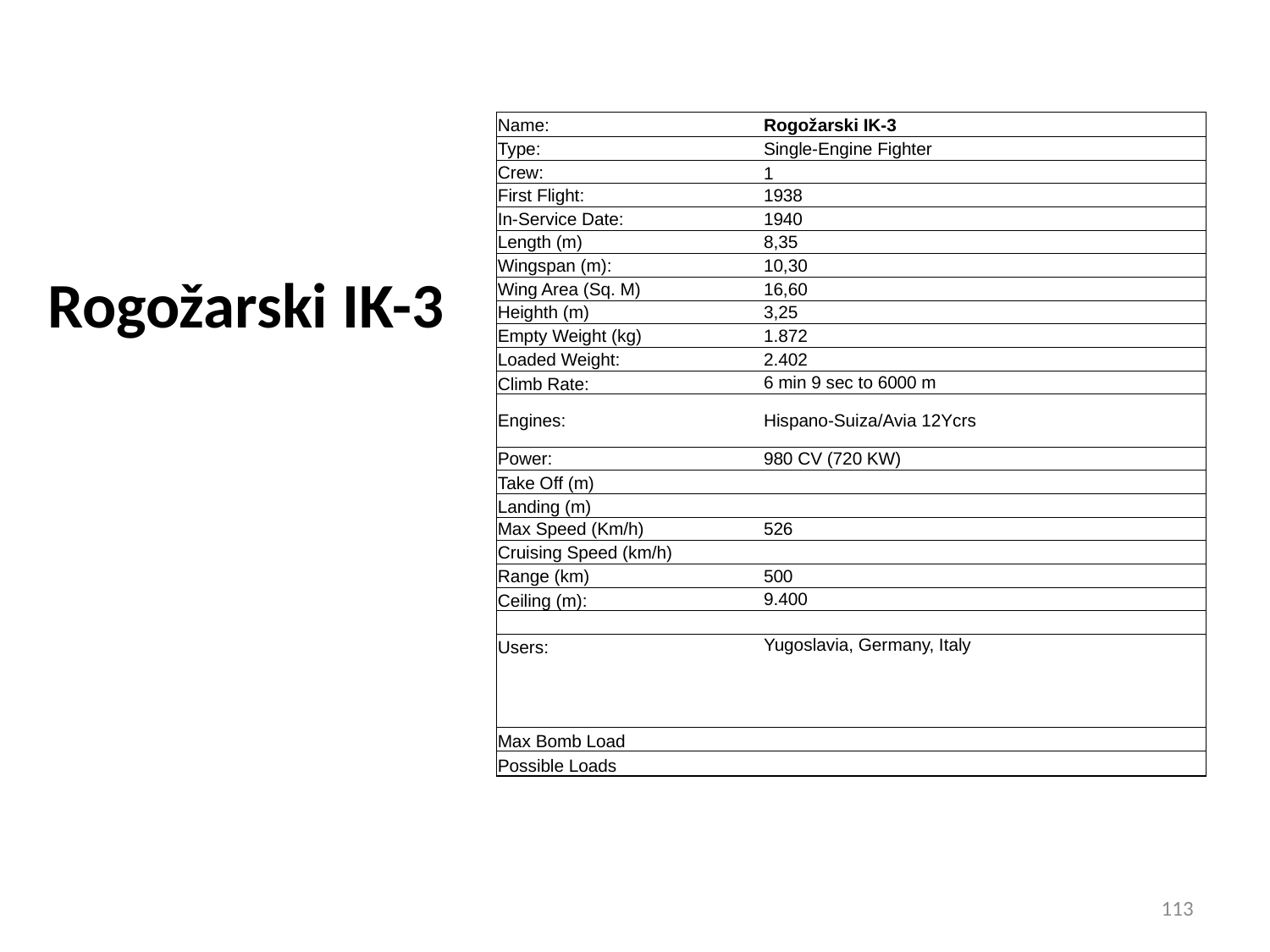

| Name: |  |  | Rogožarski IK-3 |  |  |  |  |
| --- | --- | --- | --- | --- | --- | --- | --- |
| Type: |  |  | Single-Engine Fighter |  |  |  |  |
| Crew: |  |  | 1 |  |  |  |  |
| First Flight: |  |  | 1938 |  |  |  |  |
| In-Service Date: |  |  | 1940 |  |  |  |  |
| Length (m) |  |  | 8,35 |  |  |  |  |
| Wingspan (m): |  |  | 10,30 |  |  |  |  |
| Wing Area (Sq. M) |  |  | 16,60 |  |  |  |  |
| Heighth (m) |  |  | 3,25 |  |  |  |  |
| Empty Weight (kg) |  |  | 1.872 |  |  |  |  |
| Loaded Weight: |  |  | 2.402 |  |  |  |  |
| Climb Rate: |  |  | 6 min 9 sec to 6000 m |  |  |  |  |
| Engines: |  |  | Hispano-Suiza/Avia 12Ycrs |  |  |  |  |
| Power: |  |  | 980 CV (720 KW) |  |  |  |  |
| Take Off (m) |  |  |  |  |  |  |  |
| Landing (m) |  |  |  |  |  |  |  |
| Max Speed (Km/h) |  |  | 526 |  |  |  |  |
| Cruising Speed (km/h) |  |  |  |  |  |  |  |
| Range (km) |  |  | 500 |  |  |  |  |
| Ceiling (m): |  |  | 9.400 |  |  |  |  |
|  |  |  |  |  |  |  |  |
| Users: |  |  | Yugoslavia, Germany, Italy |  |  |  |  |
|  |  |  |  |  |  |  |  |
|  |  |  |  |  |  |  |  |
|  |  |  |  |  |  |  |  |
| Max Bomb Load |  |  |  |  |  |  |  |
| Possible Loads |  |  |  |  |  |  |  |
# Rogožarski IK-3
113